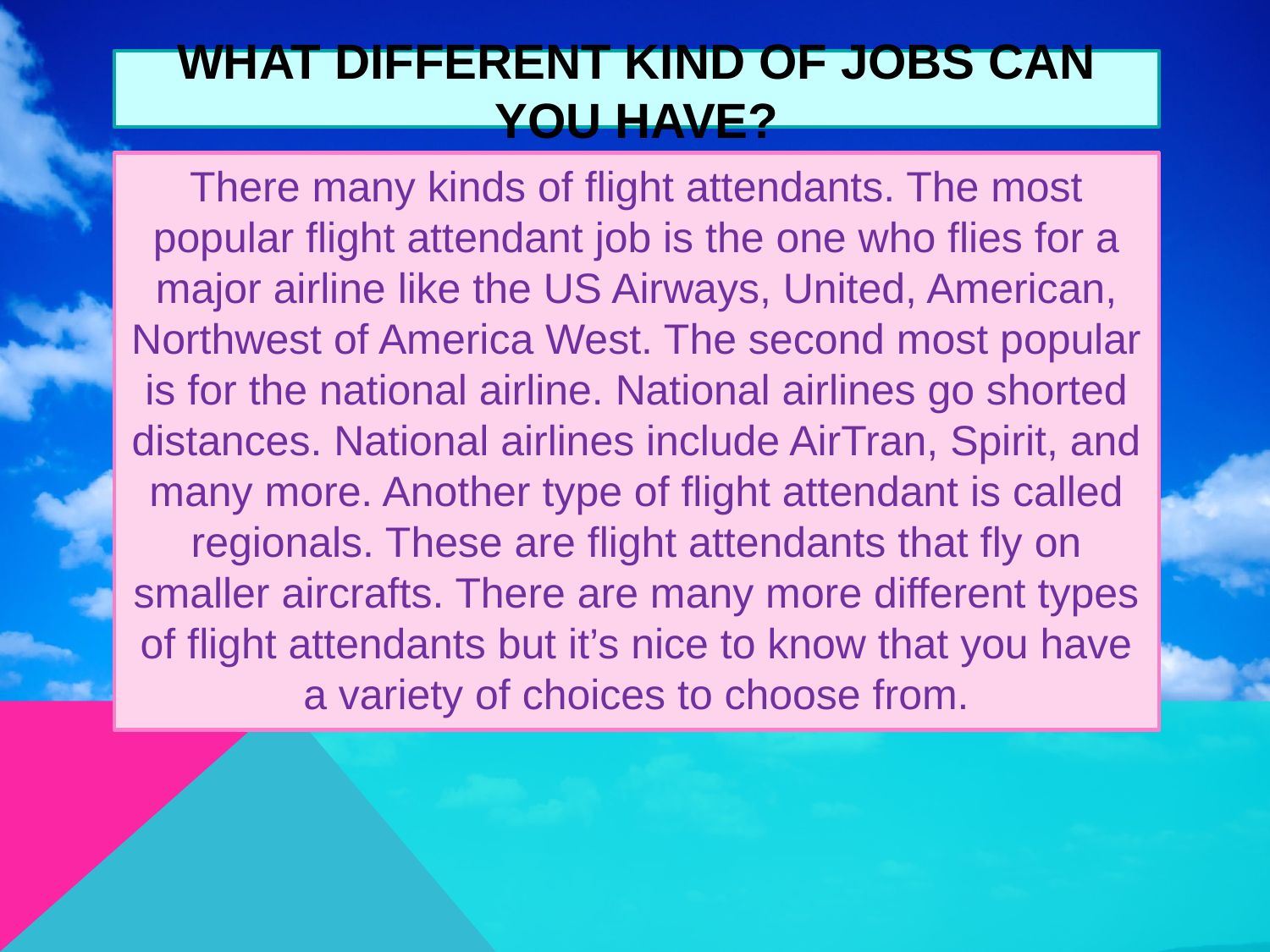

# What different kind of jobs can you have?
There many kinds of flight attendants. The most popular flight attendant job is the one who flies for a major airline like the US Airways, United, American, Northwest of America West. The second most popular is for the national airline. National airlines go shorted distances. National airlines include AirTran, Spirit, and many more. Another type of flight attendant is called regionals. These are flight attendants that fly on smaller aircrafts. There are many more different types of flight attendants but it’s nice to know that you have a variety of choices to choose from.